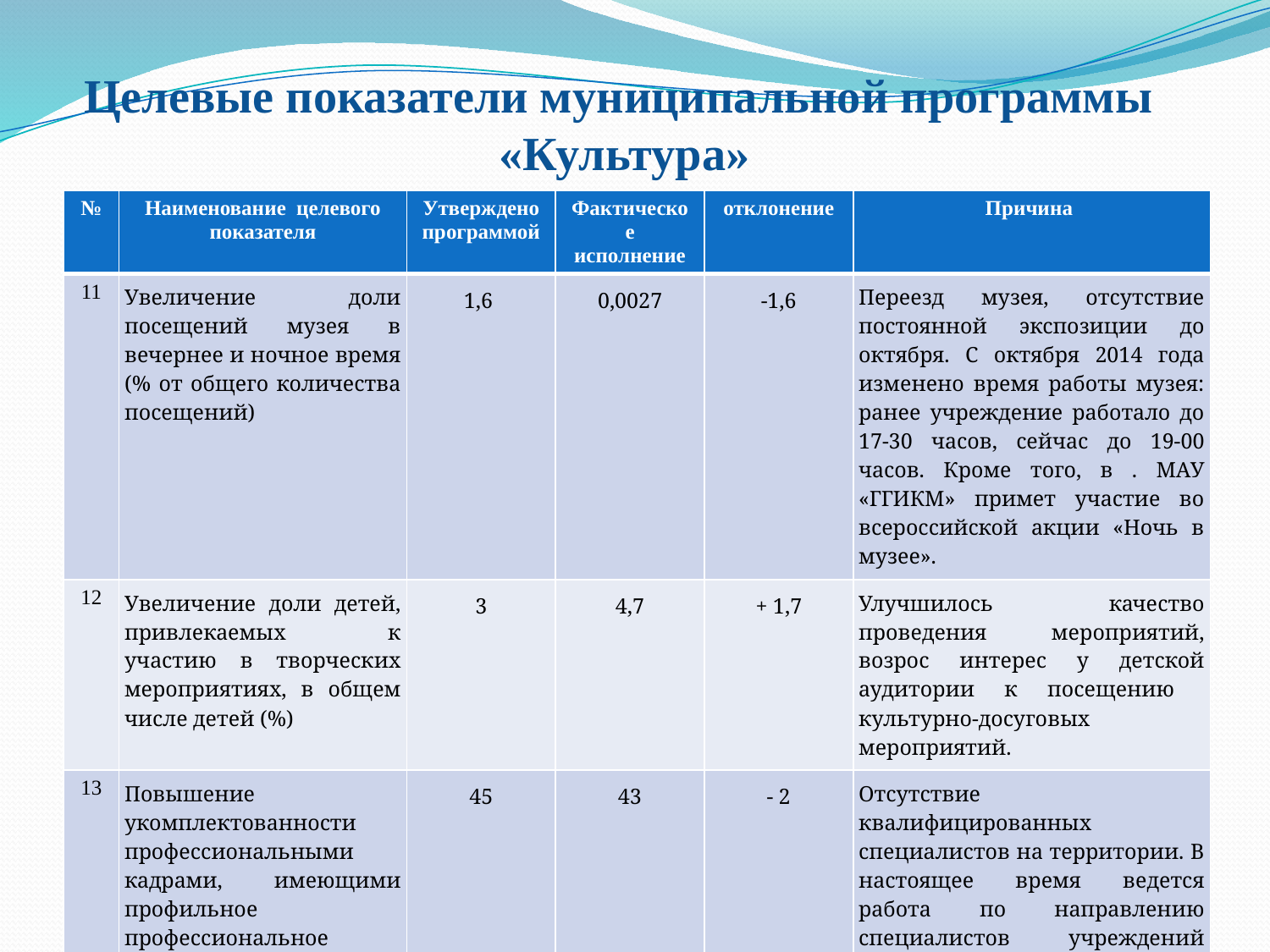

# Целевые показатели муниципальной программы «Культура»
| № | Наименование целевого показателя | Утверждено программой | Фактическое исполнение | отклонение | Причина |
| --- | --- | --- | --- | --- | --- |
| 11 | Увеличение доли посещений музея в вечернее и ночное время (% от общего количества посещений) | 1,6 | 0,0027 | -1,6 | Переезд музея, отсутствие постоянной экспозиции до октября. С октября 2014 года изменено время работы музея: ранее учреждение работало до 17-30 часов, сейчас до 19-00 часов. Кроме того, в . МАУ «ГГИКМ» примет участие во всероссийской акции «Ночь в музее». |
| 12 | Увеличение доли детей, привлекаемых к участию в творческих мероприятиях, в общем числе детей (%) | 3 | 4,7 | + 1,7 | Улучшилось качество проведения мероприятий, возрос интерес у детской аудитории к посещению культурно-досуговых мероприятий. |
| 13 | Повышение укомплектованности профессиональными кадрами, имеющими профильное профессиональное образование (% от общего количества специалистов) | 45 | 43 | - 2 | Отсутствие квалифицированных специалистов на территории. В настоящее время ведется работа по направлению специалистов учреждений культуры на обучение по профильным специальностям, в том числе по целевому приему. |